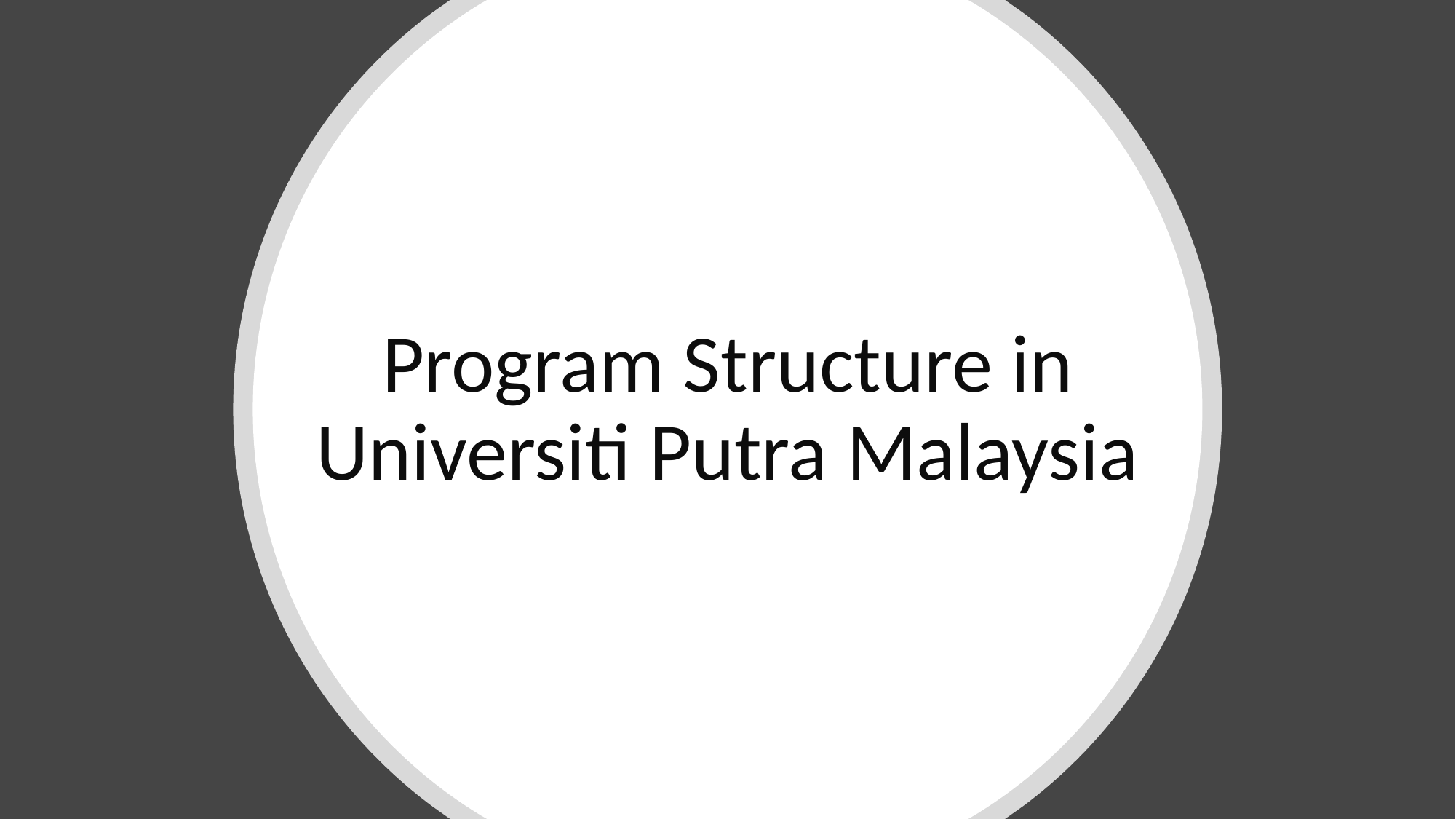

# Program Structure in Universiti Putra Malaysia